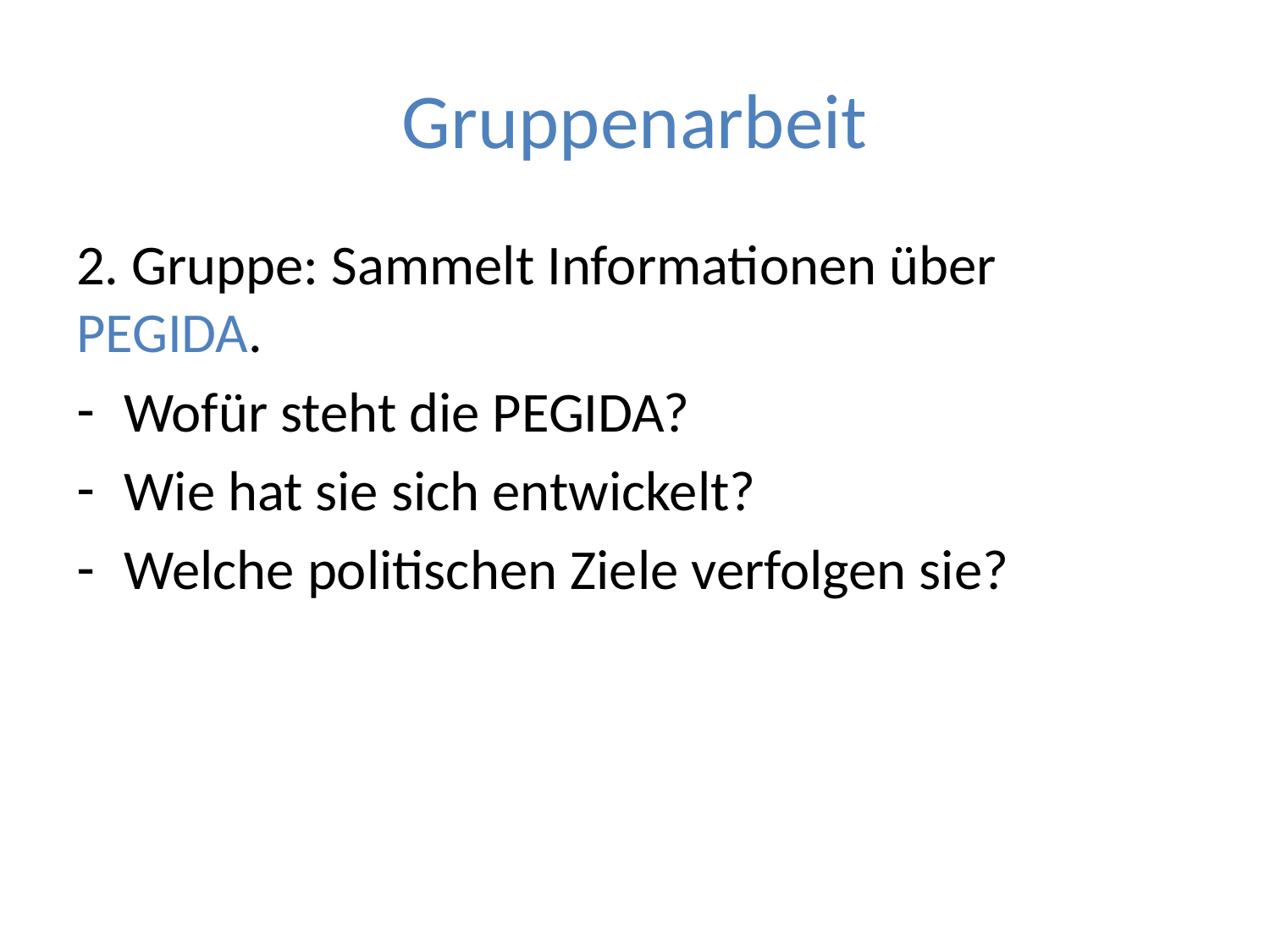

# Gruppenarbeit
2. Gruppe: Sammelt Informationen über PEGIDA.
Wofür steht die PEGIDA?
Wie hat sie sich entwickelt?
Welche politischen Ziele verfolgen sie?